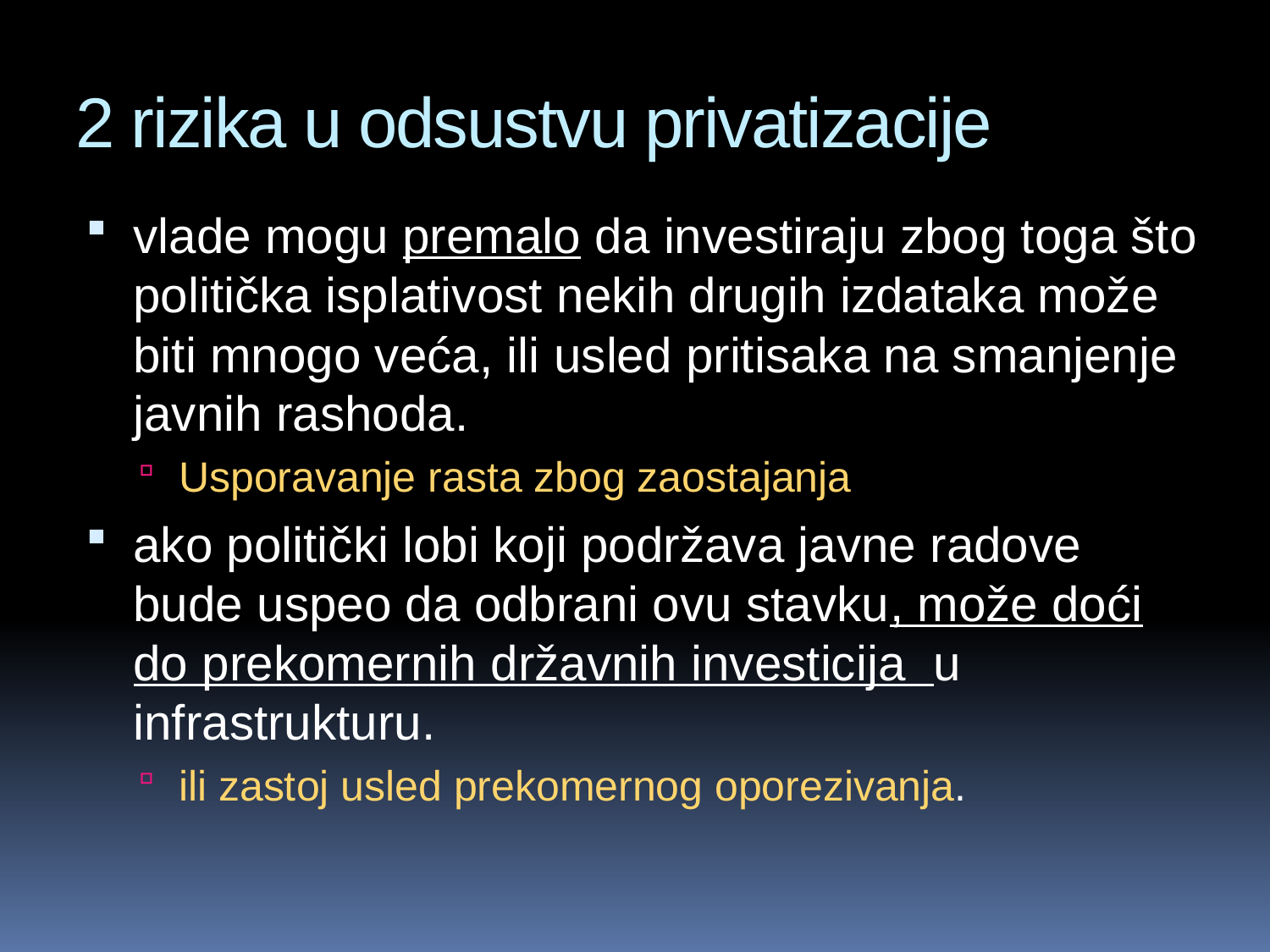

# 2 rizika u odsustvu privatizacije
vlade mogu premalo da investiraju zbog toga što politička isplativost nekih drugih izdataka može biti mnogo veća, ili usled pritisaka na smanjenje javnih rashoda.
Usporavanje rasta zbog zaostajanja
ako politički lobi koji podržava javne radove bude uspeo da odbrani ovu stavku, može doći do prekomernih državnih investicija  u infrastrukturu.
ili zastoj usled prekomernog oporezivanja.